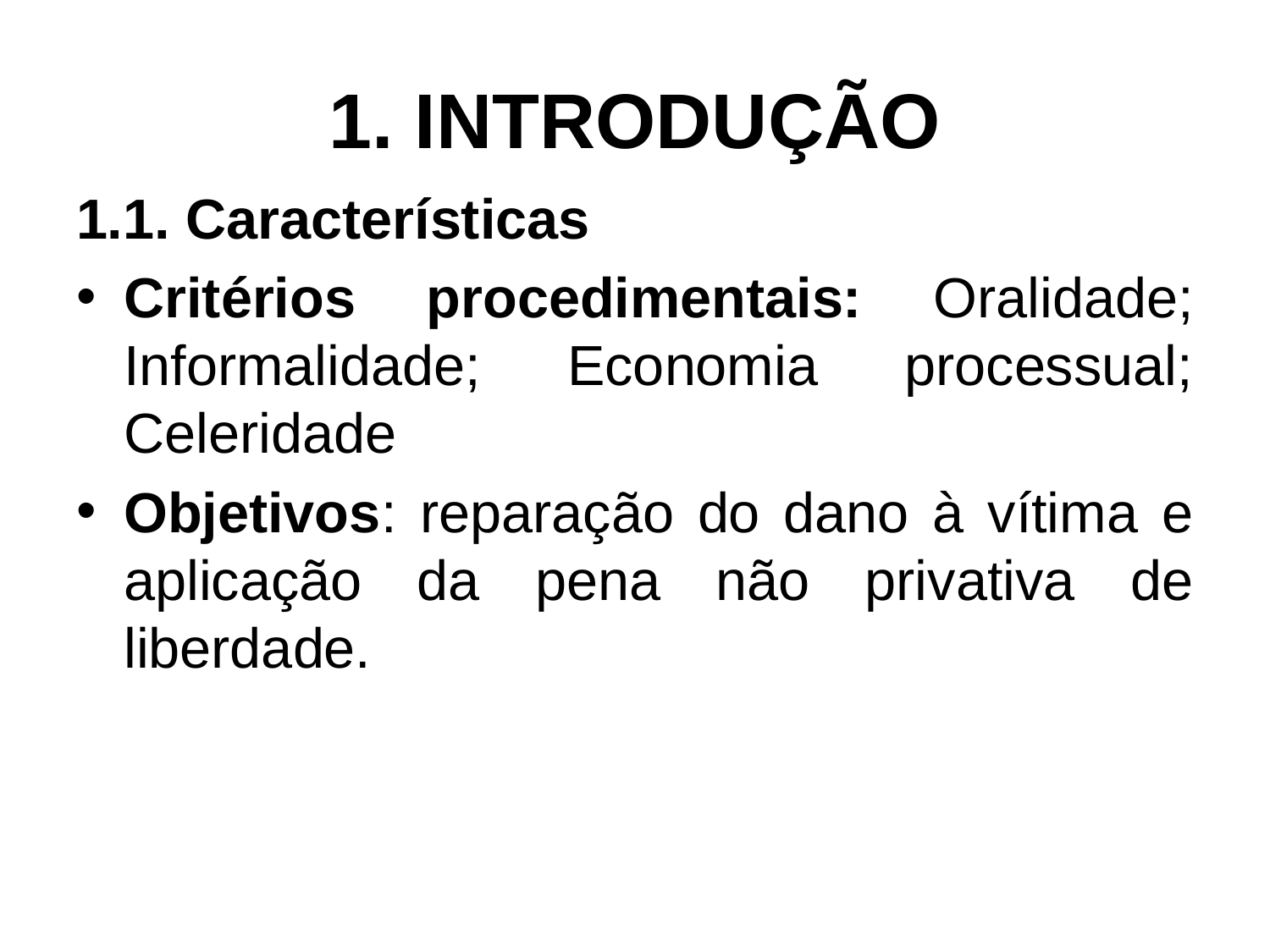

# 1. INTRODUÇÃO
1.1. Características
Critérios procedimentais: Oralidade; Informalidade; Economia processual; Celeridade
Objetivos: reparação do dano à vítima e aplicação da pena não privativa de liberdade.